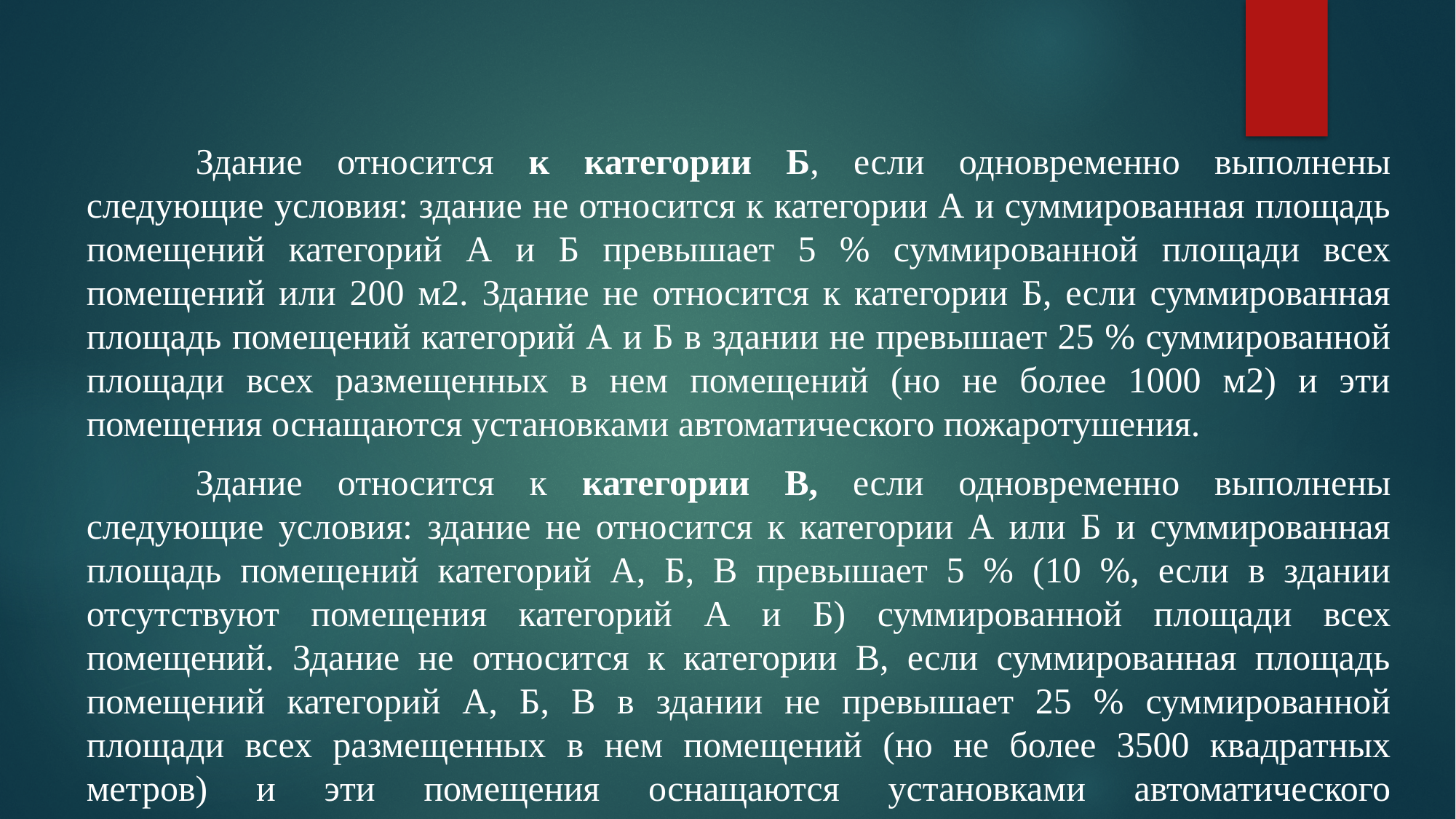

#
	Здание относится к категории Б, если одновременно выполнены следующие условия: здание не относится к категории А и суммированная площадь помещений категорий А и Б превышает 5 % суммированной площади всех помещений или 200 м2. Здание не относится к категории Б, если суммированная площадь помещений категорий А и Б в здании не превышает 25 % суммированной площади всех размещенных в нем помещений (но не более 1000 м2) и эти помещения оснащаются установками автоматического пожаротушения.
	Здание относится к категории В, если одновременно выполнены следующие условия: здание не относится к категории А или Б и суммированная площадь помещений категорий А, Б, В превышает 5 % (10 %, если в здании отсутствуют помещения категорий А и Б) суммированной площади всех помещений. Здание не относится к категории В, если суммированная площадь помещений категорий А, Б, В в здании не превышает 25 % суммированной площади всех размещенных в нем помещений (но не более 3500 квадратных метров) и эти помещения оснащаются установками автоматического пожаротушения.